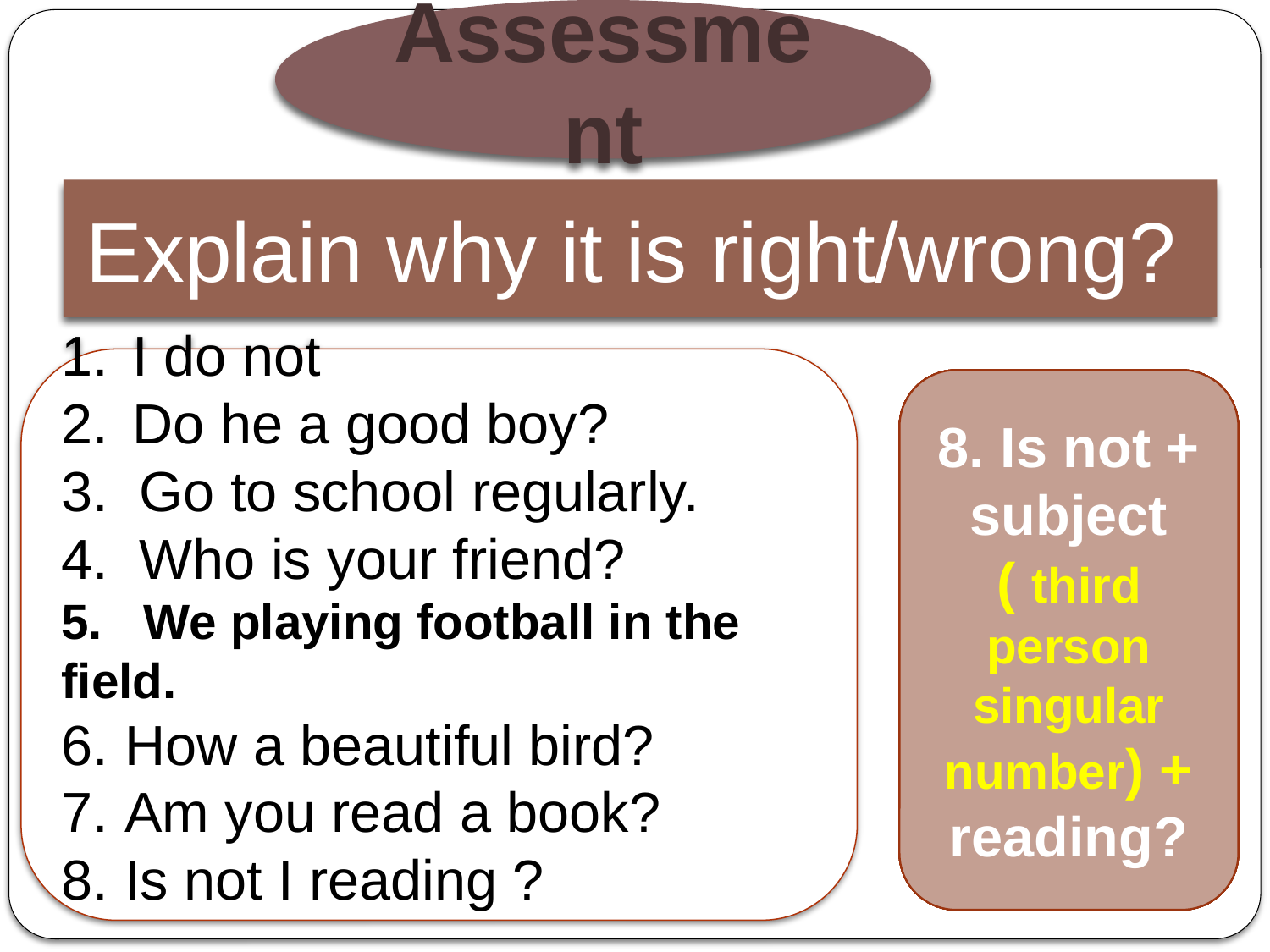

Assessment

Explain why it is right/wrong?

I do not
Do he a good boy?
3.  Go to school regularly.
4.  Who is your friend?
5.   We playing football in the field.
How a beautiful bird?
Am you read a book?
Is not I reading ?

Right Sentence
1. I do not + Verb+ object(if use).

2. Do/does+ he a good boy?

3. Subject+ Go to school regularly.

4. Right form of Interrogative sentence
5. We+ Verb(am/is/are) + Playing football in the field.
6. How+ beautiful (adj) + the bird is(be verb) !(sign)
6. What a beautiful  bird it(NP) is !(sign of exclamatory)
7. Am I (subject) read a book?
7. Are(verb for second person) you read a book?
8. Am(verb for first person) not I reading?
8. Is not + subject ( third person singular number) + reading?